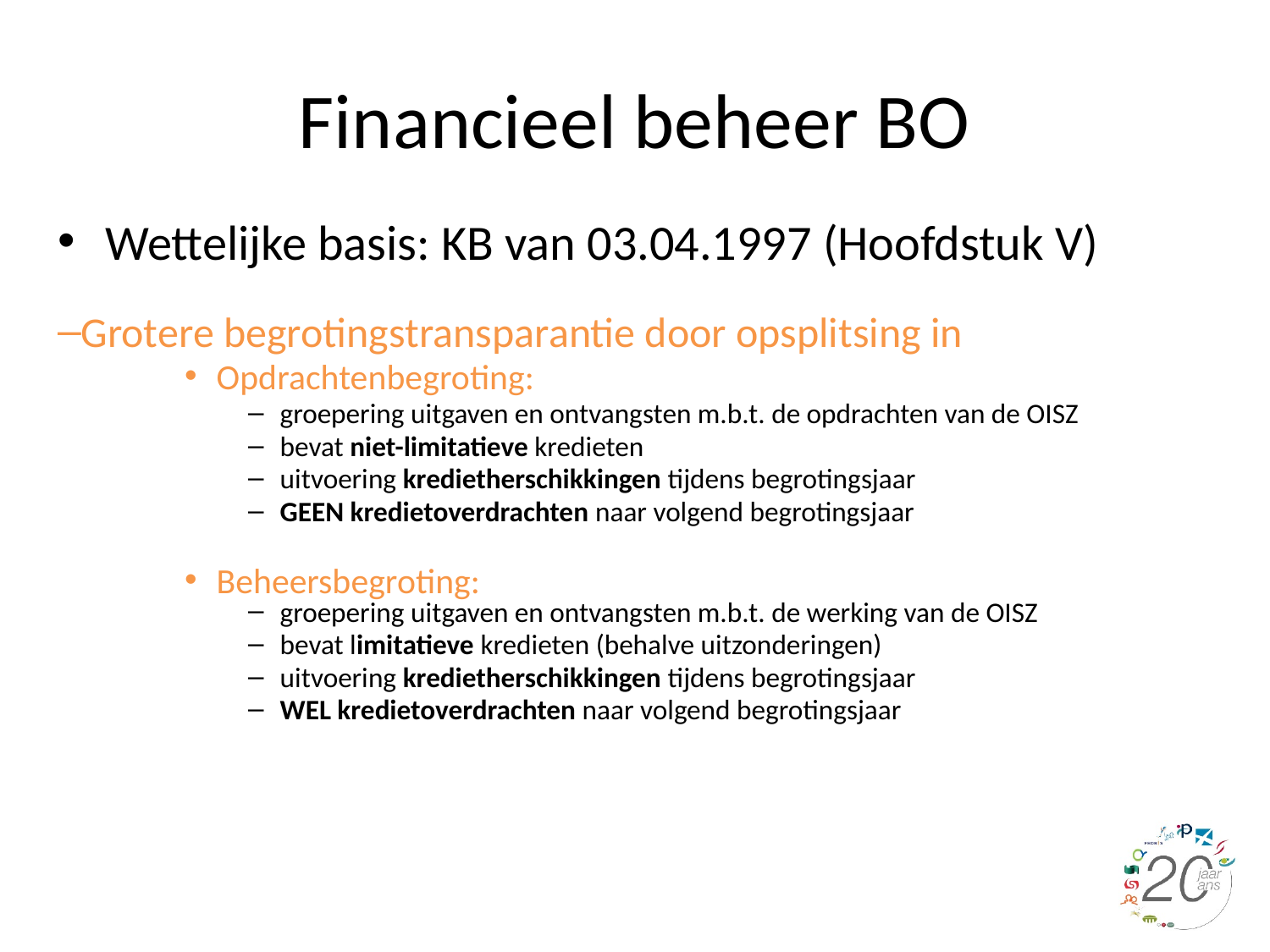

# Financieel beheer BO
Wettelijke basis: KB van 03.04.1997 (Hoofdstuk V)

Grotere begrotingstransparantie door opsplitsing in
Opdrachtenbegroting:
groepering uitgaven en ontvangsten m.b.t. de opdrachten van de OISZ
bevat niet-limitatieve kredieten
uitvoering kredietherschikkingen tijdens begrotingsjaar
GEEN kredietoverdrachten naar volgend begrotingsjaar

Beheersbegroting:
groepering uitgaven en ontvangsten m.b.t. de werking van de OISZ
bevat limitatieve kredieten (behalve uitzonderingen)
uitvoering kredietherschikkingen tijdens begrotingsjaar
WEL kredietoverdrachten naar volgend begrotingsjaar